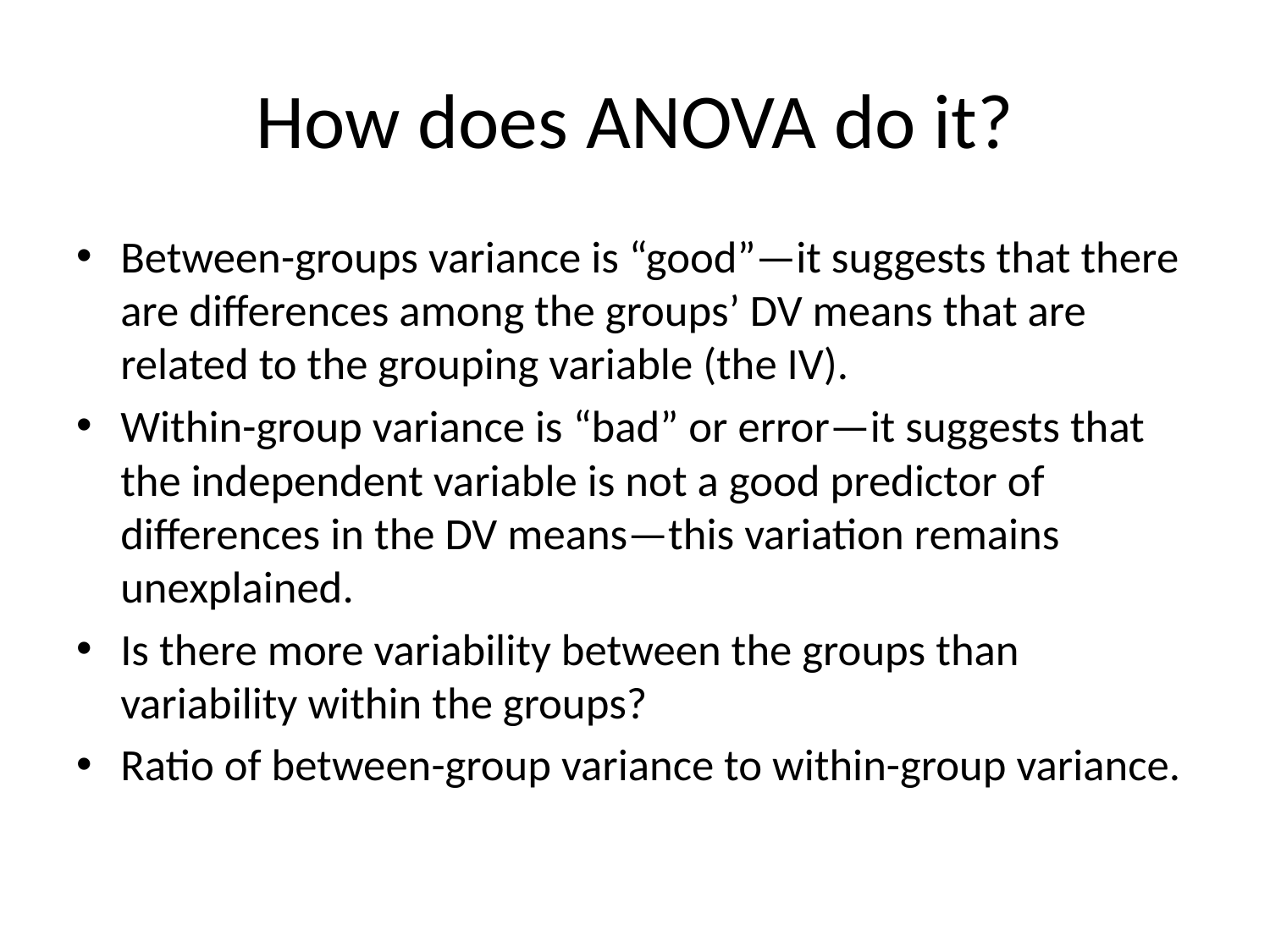

# How does ANOVA do it?
Between-groups variance is “good”—it suggests that there are differences among the groups’ DV means that are related to the grouping variable (the IV).
Within-group variance is “bad” or error—it suggests that the independent variable is not a good predictor of differences in the DV means—this variation remains unexplained.
Is there more variability between the groups than variability within the groups?
Ratio of between-group variance to within-group variance.